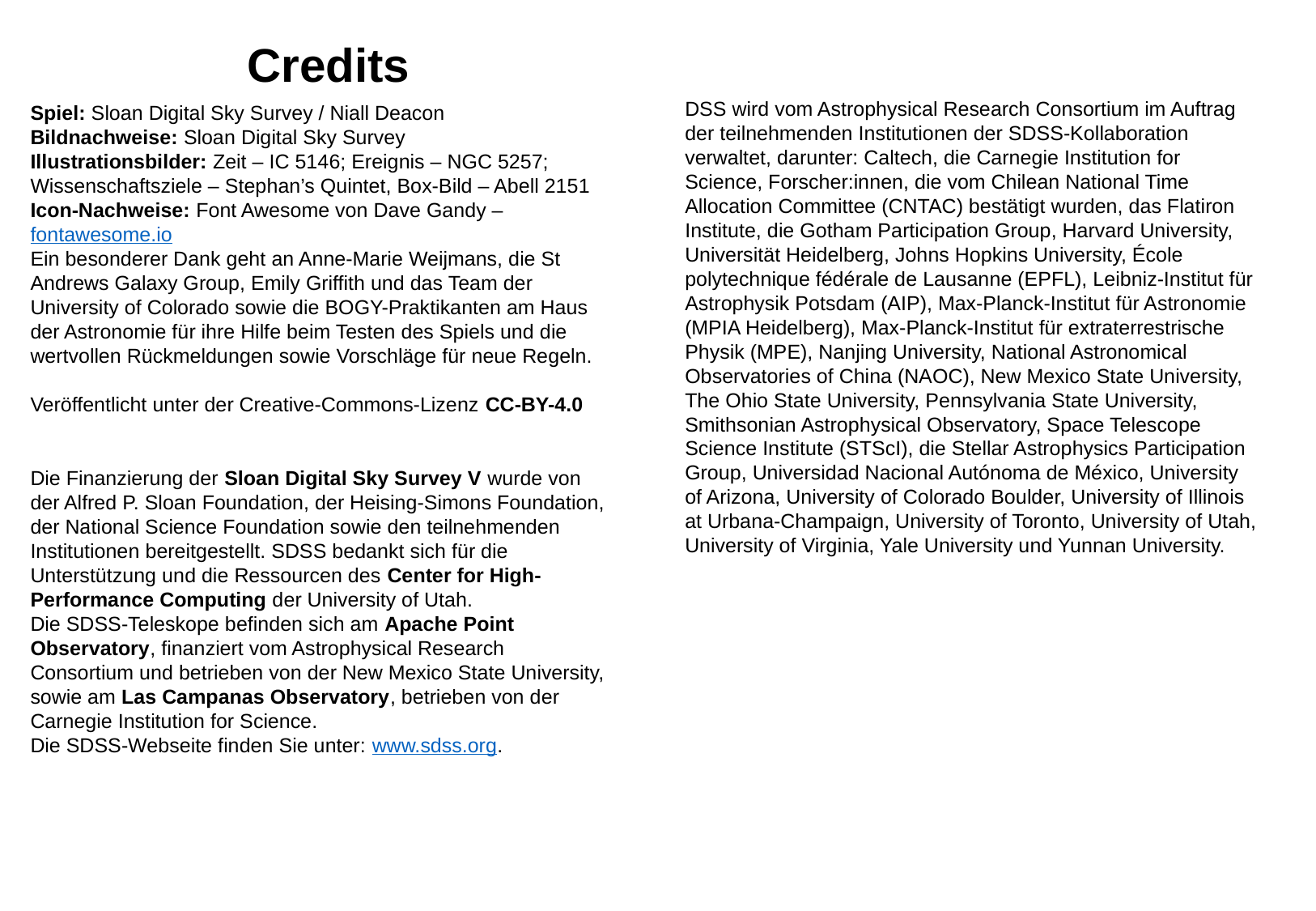

Credits
DSS wird vom Astrophysical Research Consortium im Auftrag der teilnehmenden Institutionen der SDSS-Kollaboration verwaltet, darunter: Caltech, die Carnegie Institution for Science, Forscher:innen, die vom Chilean National Time Allocation Committee (CNTAC) bestätigt wurden, das Flatiron Institute, die Gotham Participation Group, Harvard University, Universität Heidelberg, Johns Hopkins University, École polytechnique fédérale de Lausanne (EPFL), Leibniz-Institut für Astrophysik Potsdam (AIP), Max-Planck-Institut für Astronomie (MPIA Heidelberg), Max-Planck-Institut für extraterrestrische Physik (MPE), Nanjing University, National Astronomical Observatories of China (NAOC), New Mexico State University, The Ohio State University, Pennsylvania State University, Smithsonian Astrophysical Observatory, Space Telescope Science Institute (STScI), die Stellar Astrophysics Participation Group, Universidad Nacional Autónoma de México, University of Arizona, University of Colorado Boulder, University of Illinois at Urbana-Champaign, University of Toronto, University of Utah, University of Virginia, Yale University und Yunnan University.
Spiel: Sloan Digital Sky Survey / Niall Deacon
Bildnachweise: Sloan Digital Sky Survey
Illustrationsbilder: Zeit – IC 5146; Ereignis – NGC 5257; Wissenschaftsziele – Stephan’s Quintet, Box-Bild – Abell 2151
Icon-Nachweise: Font Awesome von Dave Gandy – fontawesome.io
Ein besonderer Dank geht an Anne-Marie Weijmans, die St Andrews Galaxy Group, Emily Griffith und das Team der University of Colorado sowie die BOGY-Praktikanten am Haus der Astronomie für ihre Hilfe beim Testen des Spiels und die wertvollen Rückmeldungen sowie Vorschläge für neue Regeln.

Veröffentlicht unter der Creative-Commons-Lizenz CC-BY-4.0

Die Finanzierung der Sloan Digital Sky Survey V wurde von der Alfred P. Sloan Foundation, der Heising-Simons Foundation, der National Science Foundation sowie den teilnehmenden Institutionen bereitgestellt. SDSS bedankt sich für die Unterstützung und die Ressourcen des Center for High-Performance Computing der University of Utah.
Die SDSS-Teleskope befinden sich am Apache Point Observatory, finanziert vom Astrophysical Research Consortium und betrieben von der New Mexico State University, sowie am Las Campanas Observatory, betrieben von der Carnegie Institution for Science.
Die SDSS-Webseite finden Sie unter: www.sdss.org.